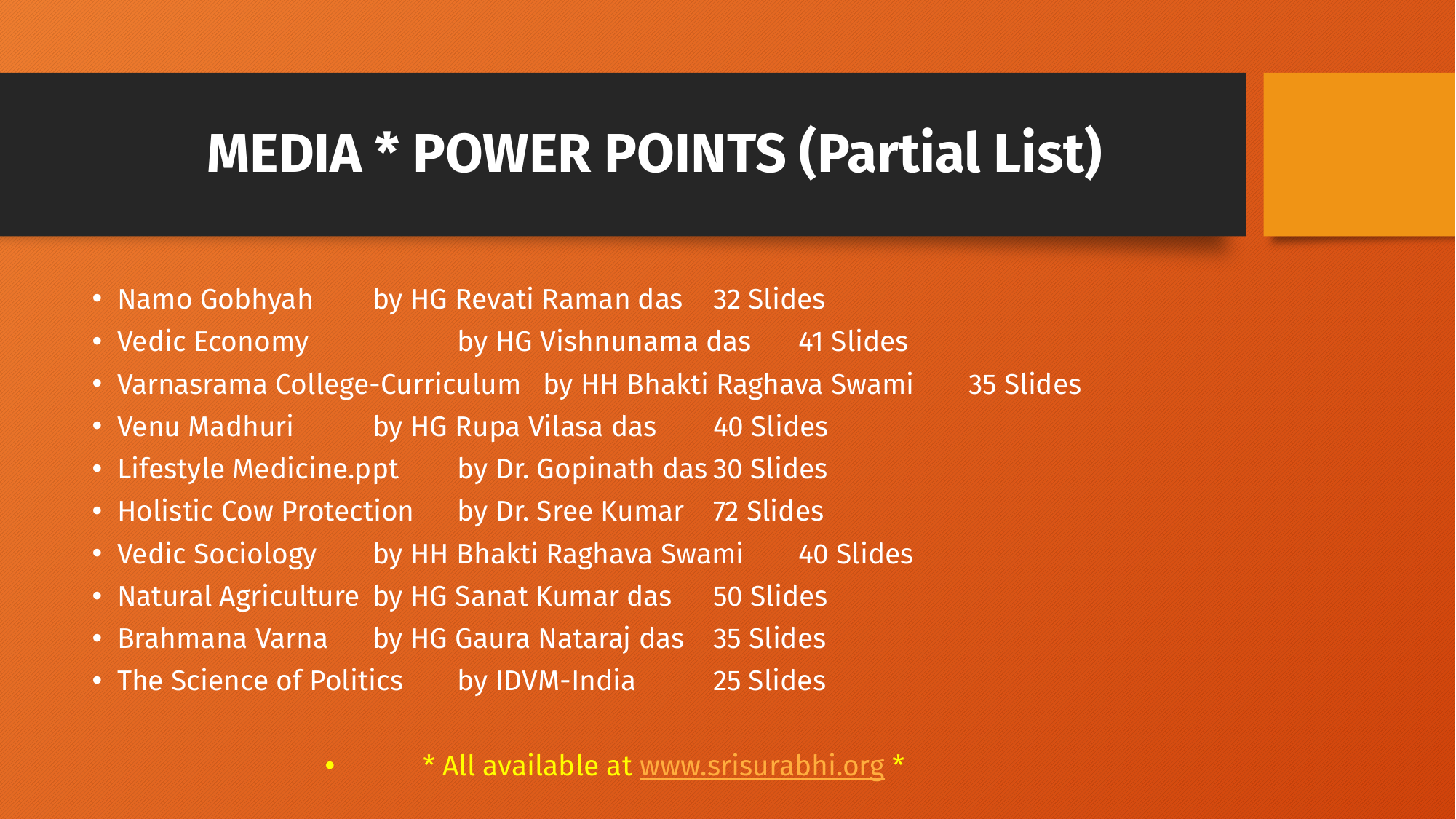

# MEDIA * POWER POINTS (Partial List)
Namo Gobhyah 			by HG Revati Raman das 	32 Slides
Vedic Economy	 		by HG Vishnunama das 		41 Slides
Varnasrama College-Curriculum 	by HH Bhakti Raghava Swami	35 Slides
Venu Madhuri				by HG Rupa Vilasa das		40 Slides
Lifestyle Medicine.ppt		by Dr. Gopinath das		30 Slides
Holistic Cow Protection 		by Dr. Sree Kumar		72 Slides
Vedic Sociology			by HH Bhakti Raghava Swami	40 Slides
Natural Agriculture			by HG Sanat Kumar das		50 Slides
Brahmana Varna			by HG Gaura Nataraj das	35 Slides
The Science of Politics		by IDVM-India			25 Slides

* All available at www.srisurabhi.org *